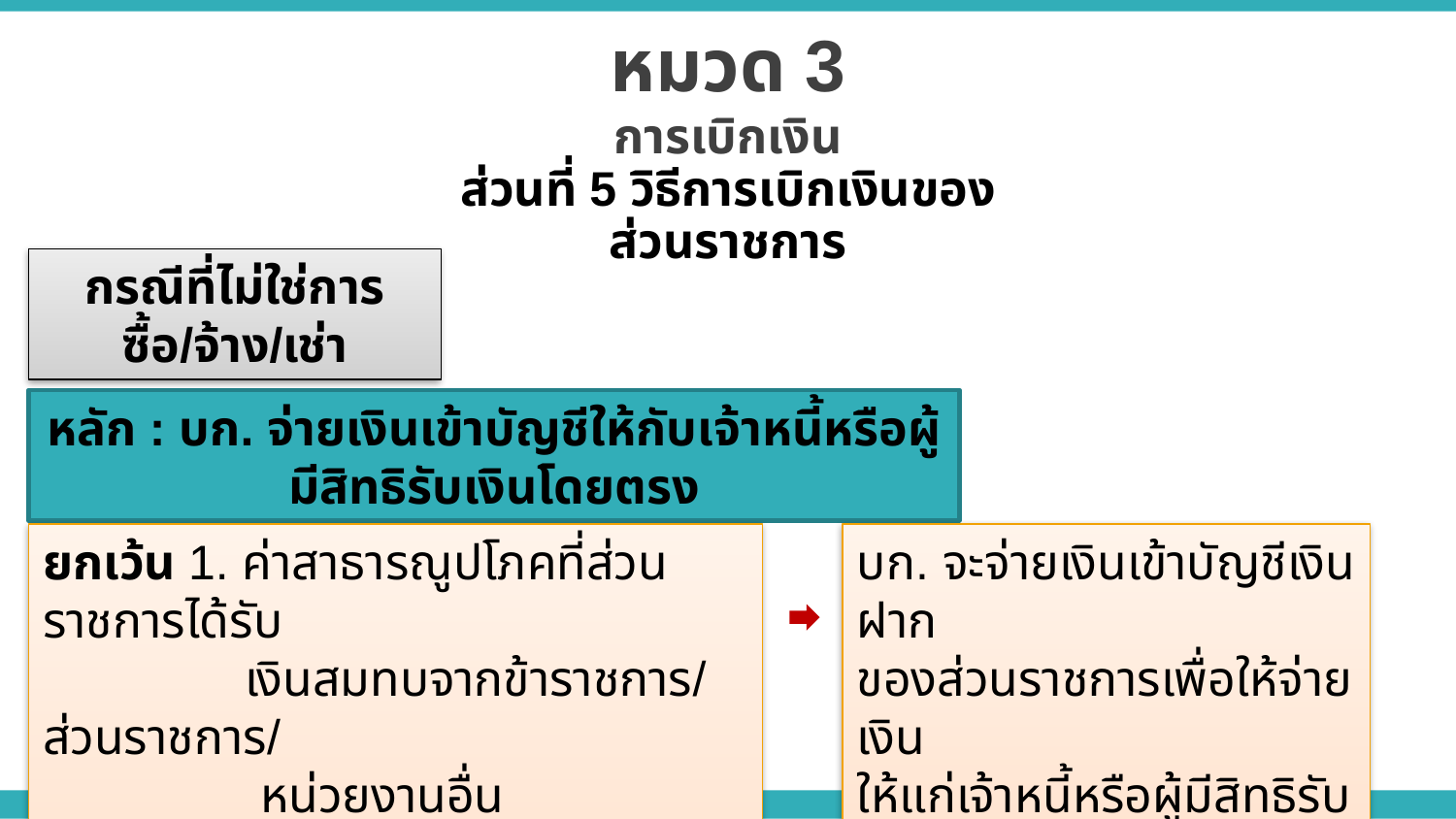

หมวด 3

การเบิกเงิน

ส่วนที่ 5 วิธีการเบิกเงินของส่วนราชการ
กรณีที่ไม่ใช่การซื้อ/จ้าง/เช่า
หลัก : บก. จ่ายเงินเข้าบัญชีให้กับเจ้าหนี้หรือผู้มีสิทธิรับเงินโดยตรง
ยกเว้น 1. ค่าสาธารณูปโภคที่ส่วนราชการได้รับ
                เงินสมทบจากข้าราชการ/ส่วนราชการ/
                หน่วยงานอื่น
            2. เงินสวัสดิการ ค่าตอบแทน หรือกรณีอื่นใด
บก. จะจ่ายเงินเข้าบัญชีเงินฝาก
ของส่วนราชการเพื่อให้จ่ายเงิน
ให้แก่เจ้าหนี้หรือผู้มีสิทธิรับเงินต่อไป